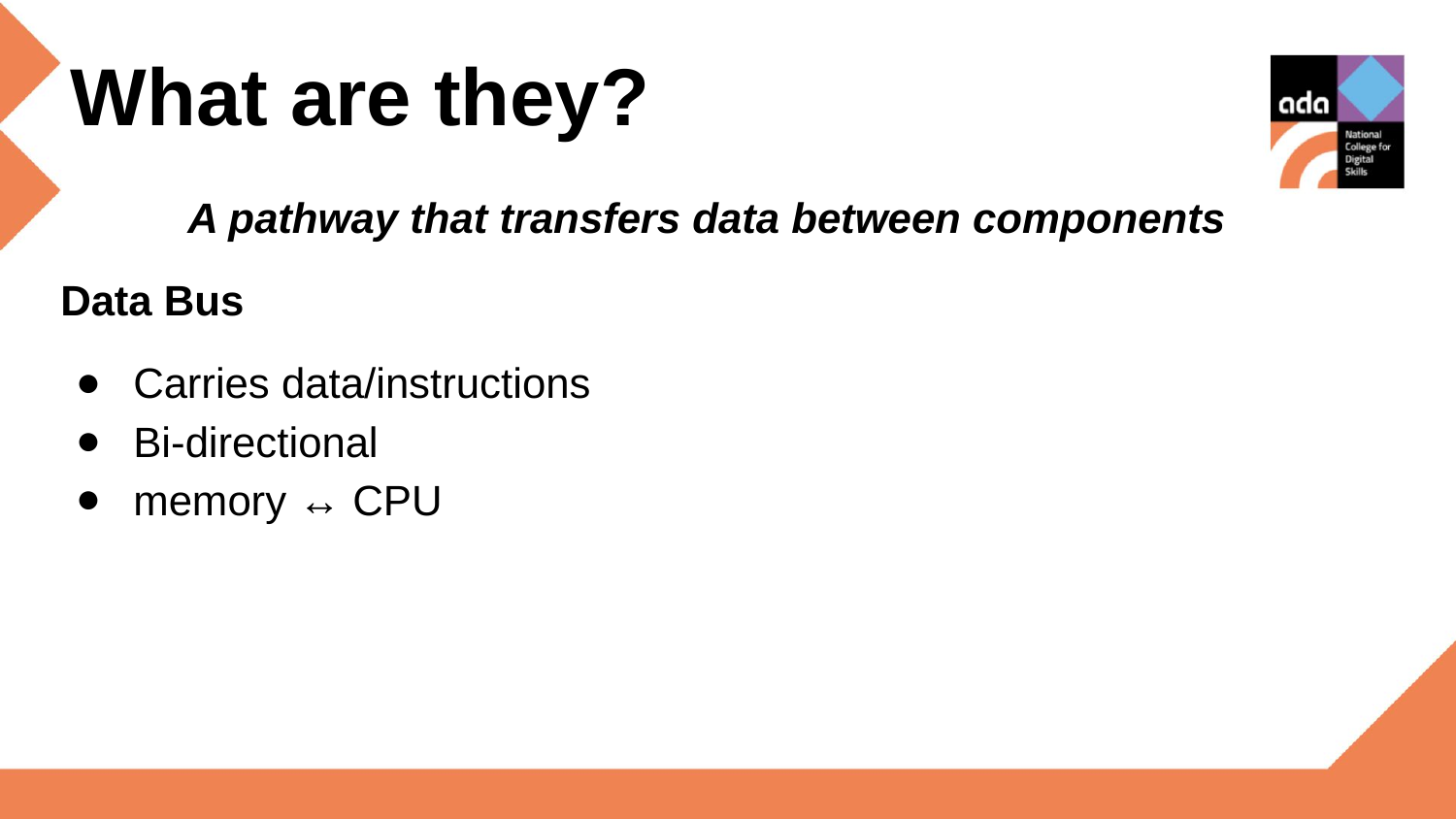

What are they?

A pathway that transfers data between components
Data Bus
Carries data/instructions
Bi-directional
memory ↔ CPU